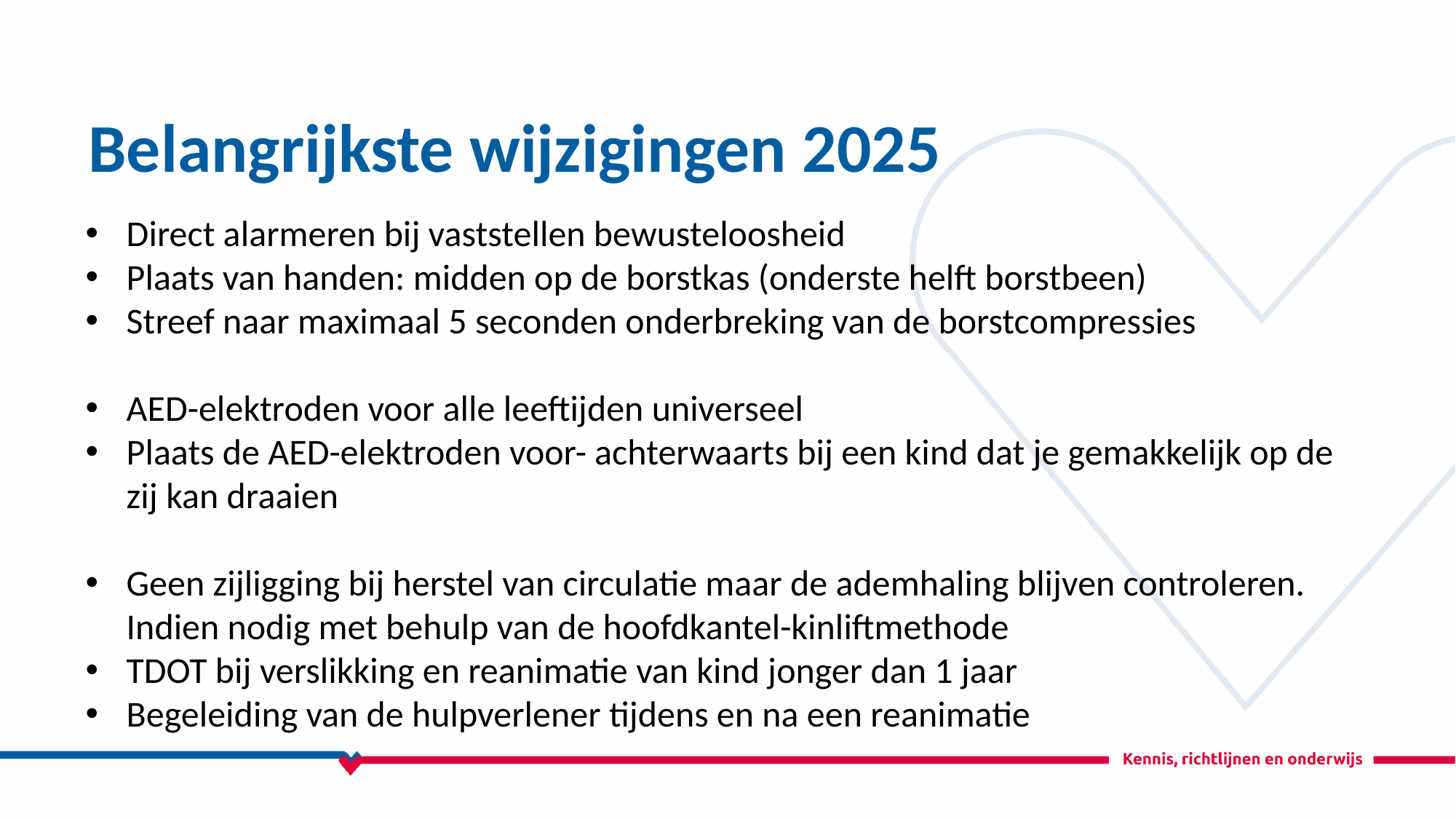

Belangrijkste wijzigingen 2025
Direct alarmeren bij vaststellen bewusteloosheid
Plaats van handen: midden op de borstkas (onderste helft borstbeen)
Streef naar maximaal 5 seconden onderbreking van de borstcompressies

AED-elektroden voor alle leeftijden universeel
Plaats de AED-elektroden voor- achterwaarts bij een kind dat je gemakkelijk op de zij kan draaien

Geen zijligging bij herstel van circulatie maar de ademhaling blijven controleren. Indien nodig met behulp van de hoofdkantel-kinliftmethode
TDOT bij verslikking en reanimatie van kind jonger dan 1 jaar
Begeleiding van de hulpverlener tijdens en na een reanimatie